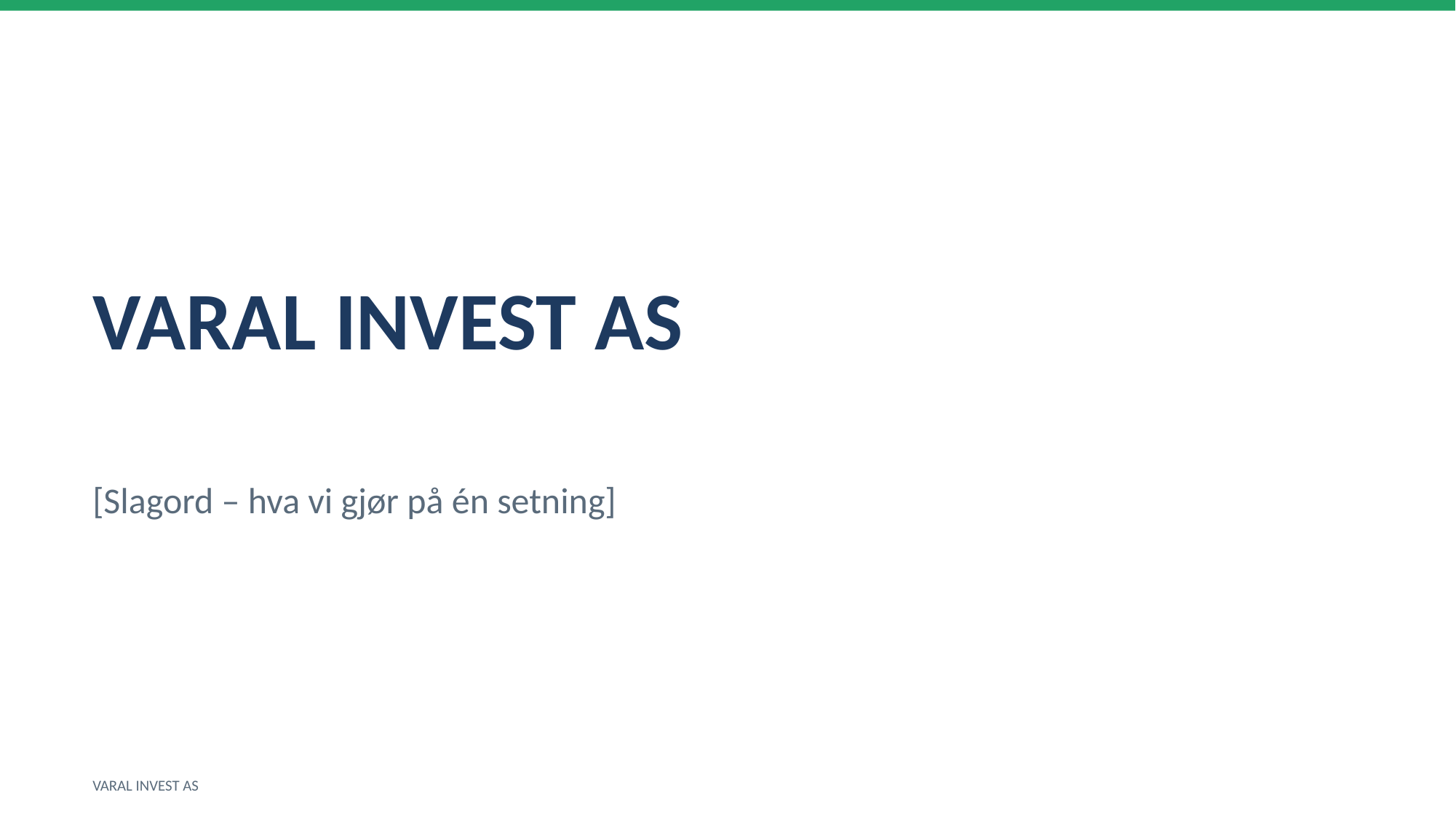

VARAL INVEST AS
[Slagord – hva vi gjør på én setning]
VARAL INVEST AS